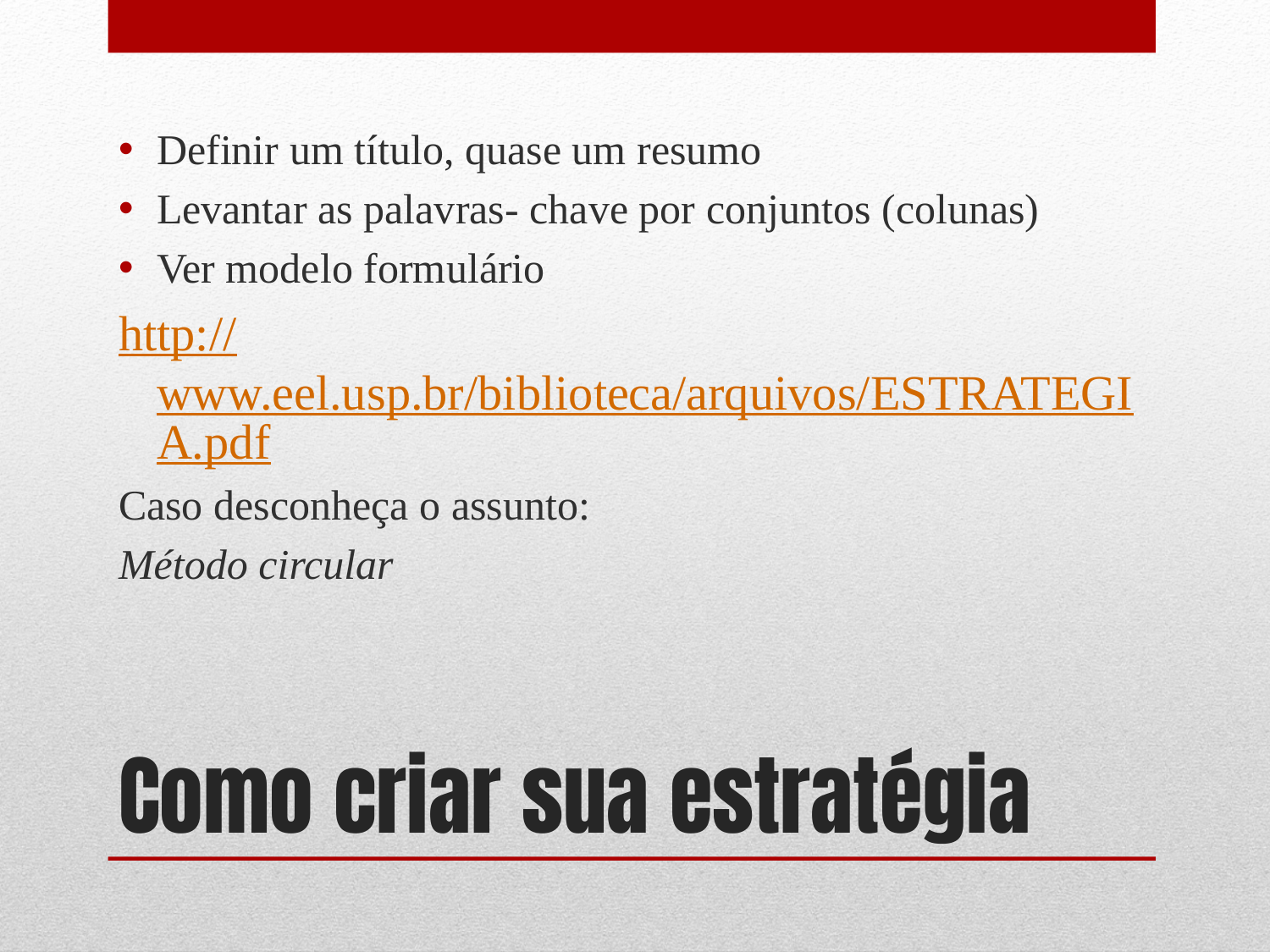

Definir um título, quase um resumo
Levantar as palavras- chave por conjuntos (colunas)
Ver modelo formulário
http://www.eel.usp.br/biblioteca/arquivos/ESTRATEGIA.pdf
Caso desconheça o assunto:
Método circular

# Como criar sua estratégia